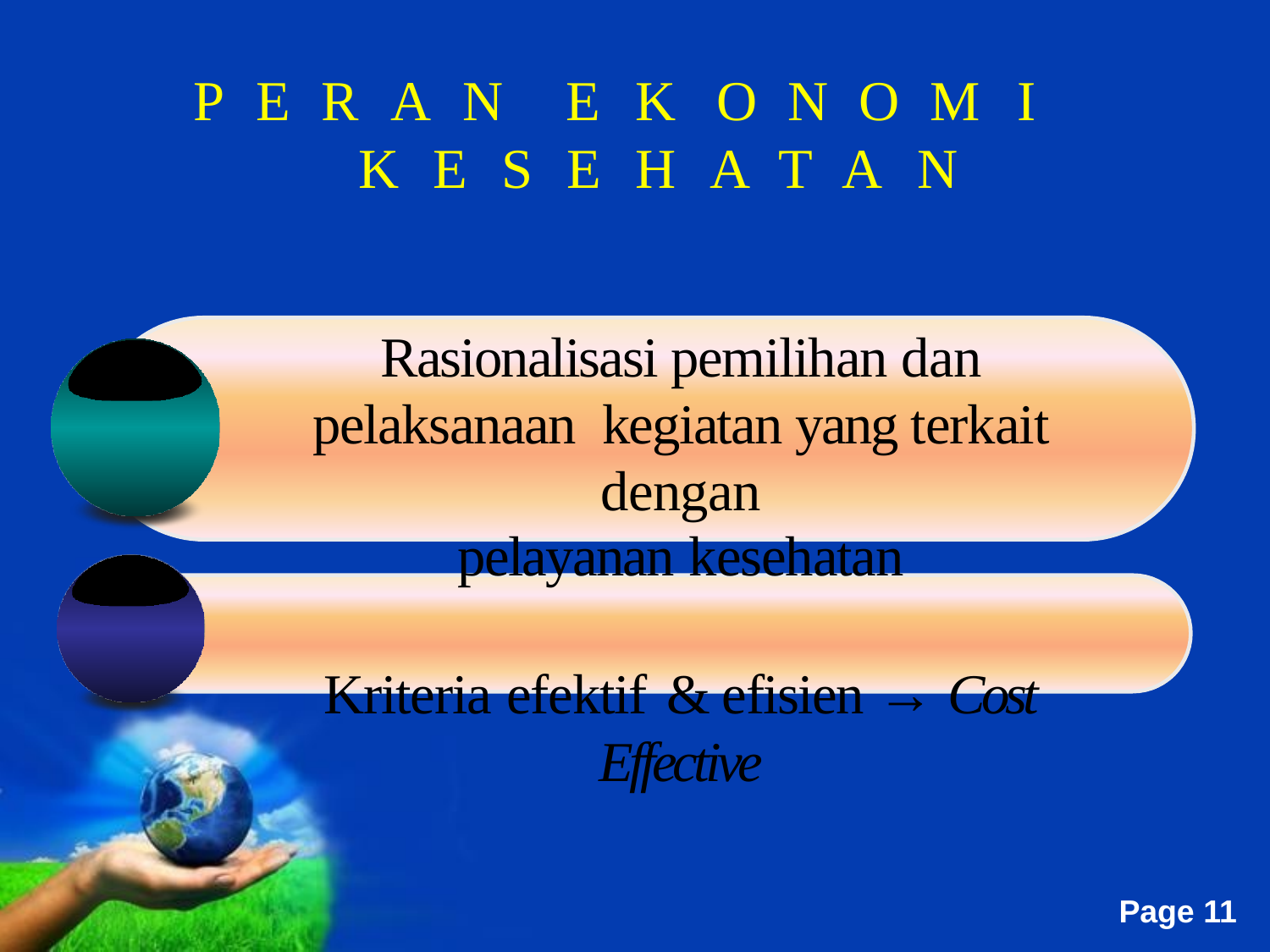

# PERAN	EKONOMI  KESEHATAN

Rasionalisasi pemilihan dan pelaksanaan  kegiatan yang terkait dengan
pelayanan kesehatan

Kriteria efektif	& efisien → Cost Effective

Free Powerpoint Templates
Page 11